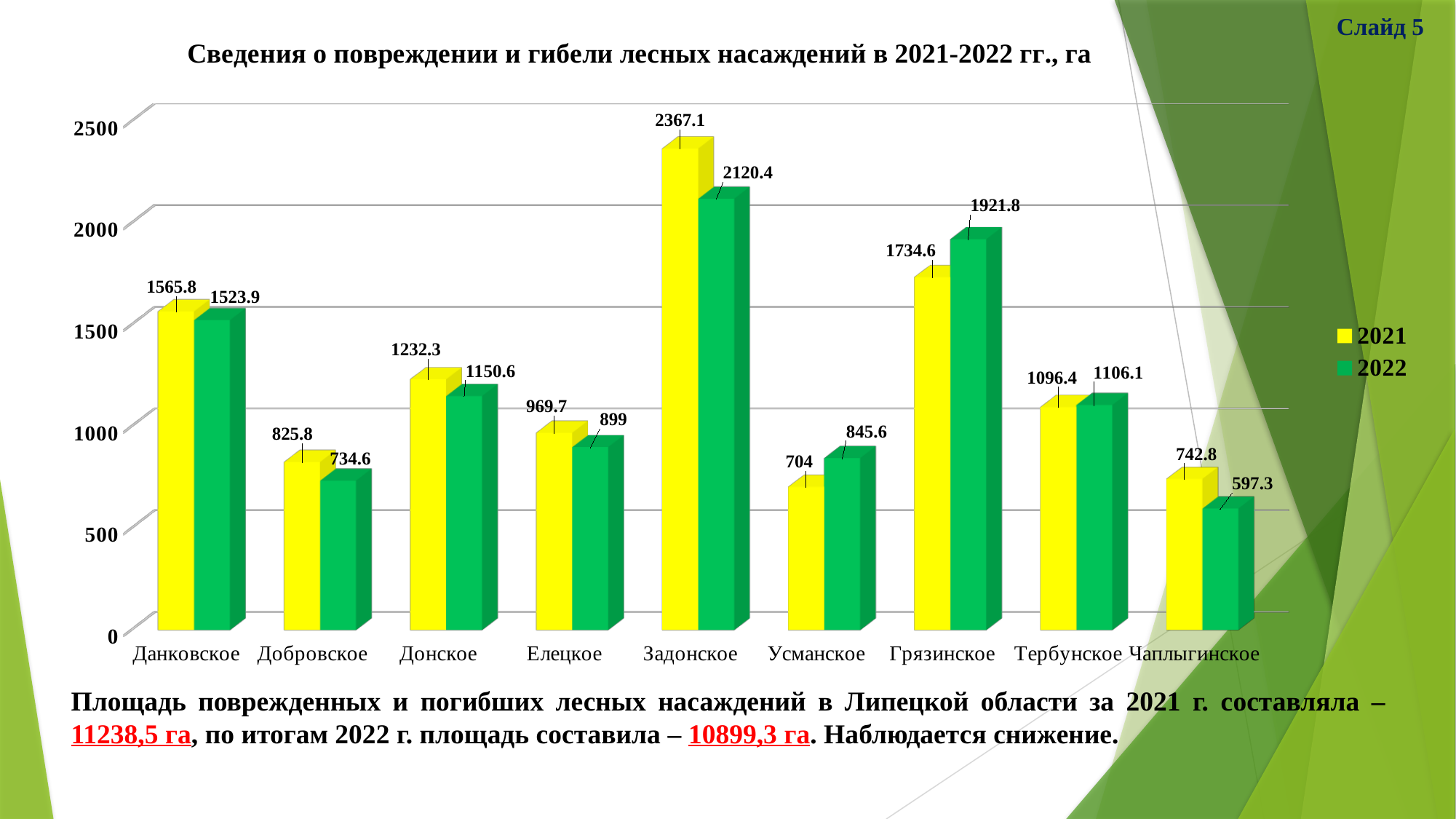

Слайд 5

[unsupported chart]

Площадь поврежденных и погибших лесных насаждений в Липецкой области за 2021 г. составляла – 11238,5 га, по итогам 2022 г. площадь составила – 10899,3 га. Наблюдается снижение.